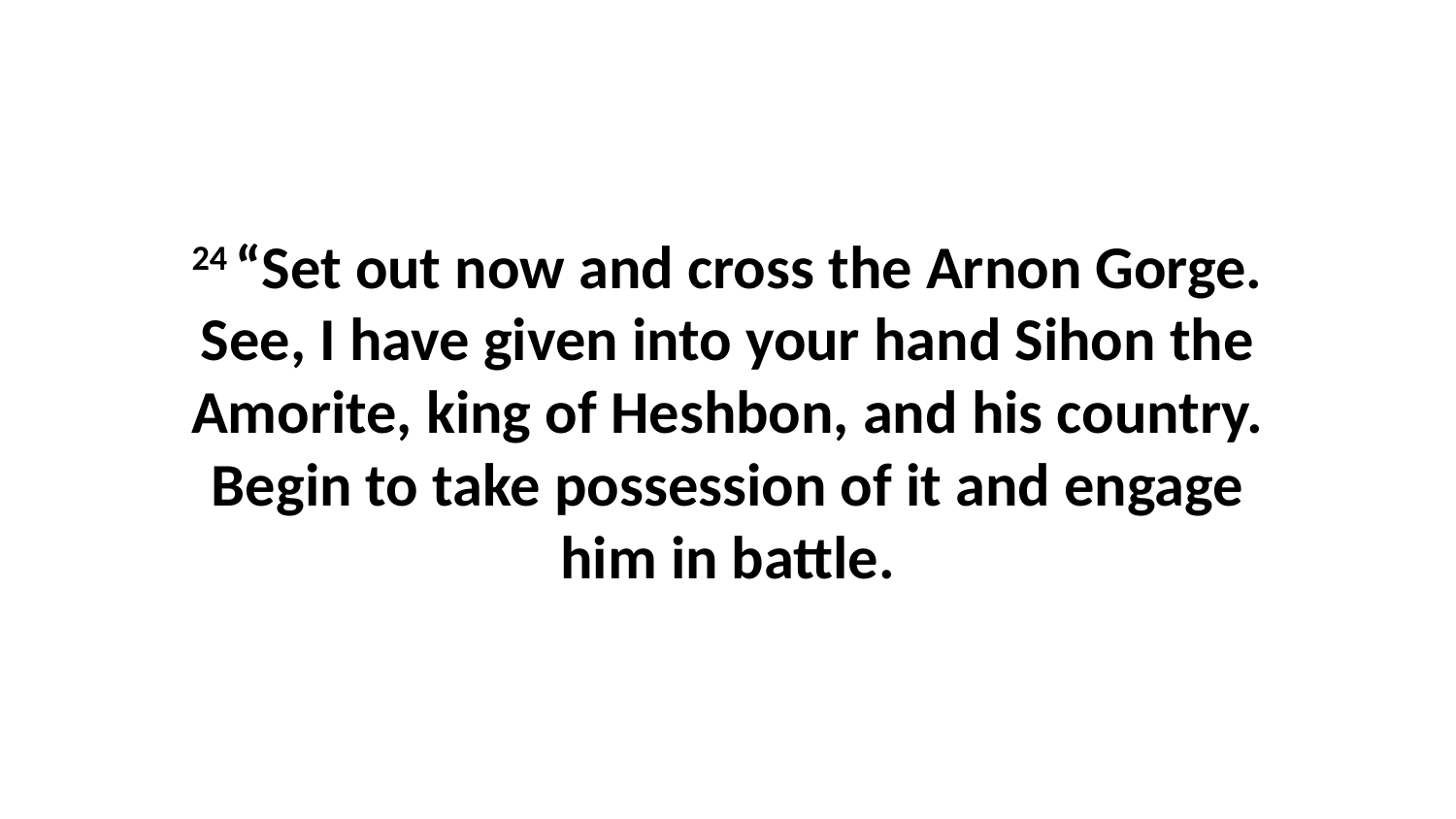

24 “Set out now and cross the Arnon Gorge. See, I have given into your hand Sihon the Amorite, king of Heshbon, and his country. Begin to take possession of it and engage him in battle.